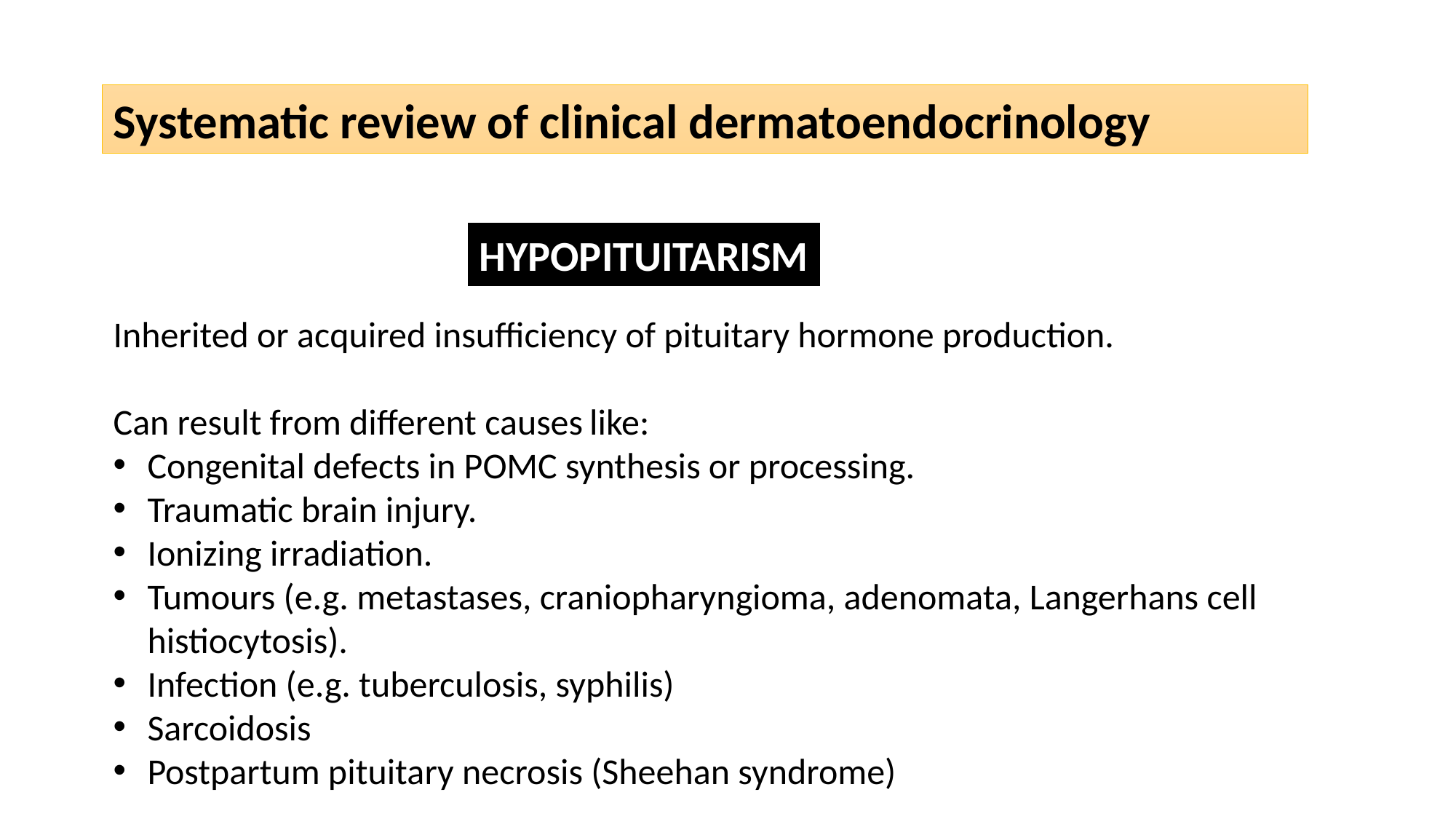

Systematic review of clinical dermatoendocrinology
HYPOPITUITARISM
Inherited or acquired insufficiency of pituitary hormone production.

Can result from different causes like:
Congenital defects in POMC synthesis or processing.
Traumatic brain injury.
Ionizing irradiation.
Tumours (e.g. metastases, craniopharyngioma, adenomata, Langerhans cell histiocytosis).
Infection (e.g. tuberculosis, syphilis)
Sarcoidosis
Postpartum pituitary necrosis (Sheehan syndrome)